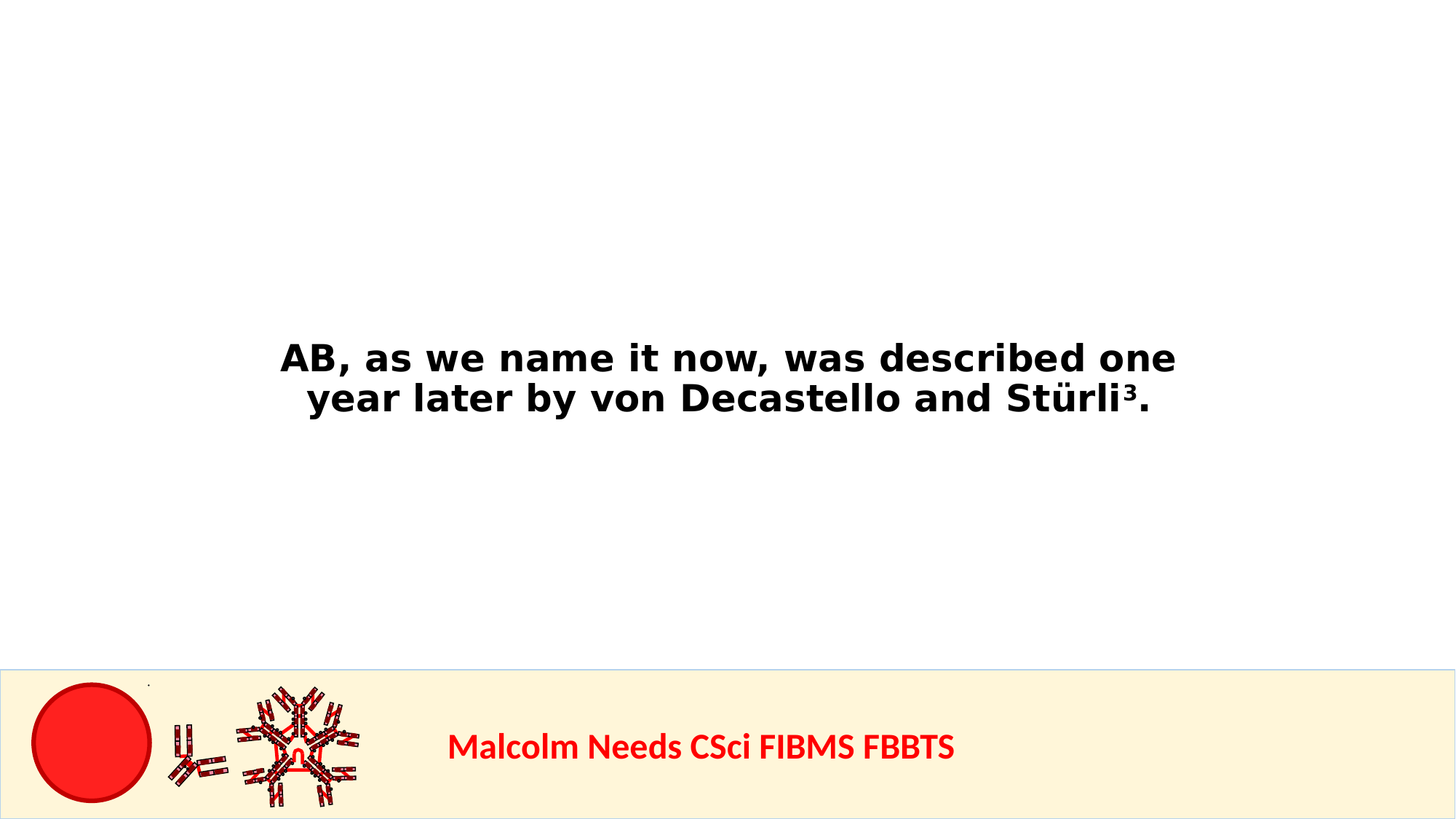

AB, as we name it now, was described one year later by von Decastello and Stürli3.
				Malcolm Needs CSci FIBMS FBBTS